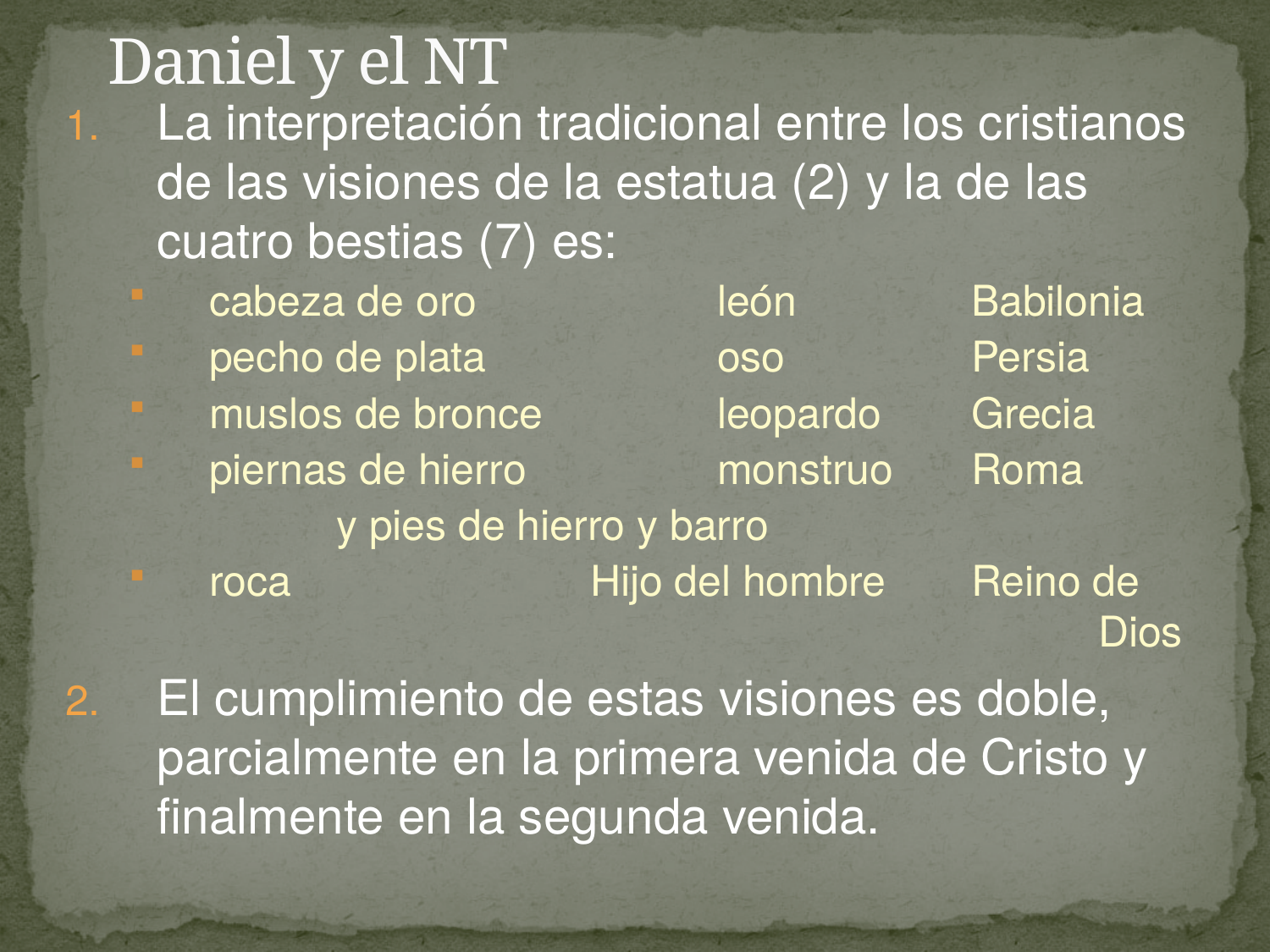

# Daniel y el NT
La interpretación tradicional entre los cristianos de las visiones de la estatua (2) y la de las cuatro bestias (7) es:
cabeza de oro		león		Babilonia
pecho de plata		oso		Persia
muslos de bronce		leopardo	Grecia
piernas de hierro		monstruo	Roma
		y pies de hierro y barro
roca			Hijo del hombre	Reino de 							Dios
El cumplimiento de estas visiones es doble, parcialmente en la primera venida de Cristo y finalmente en la segunda venida.